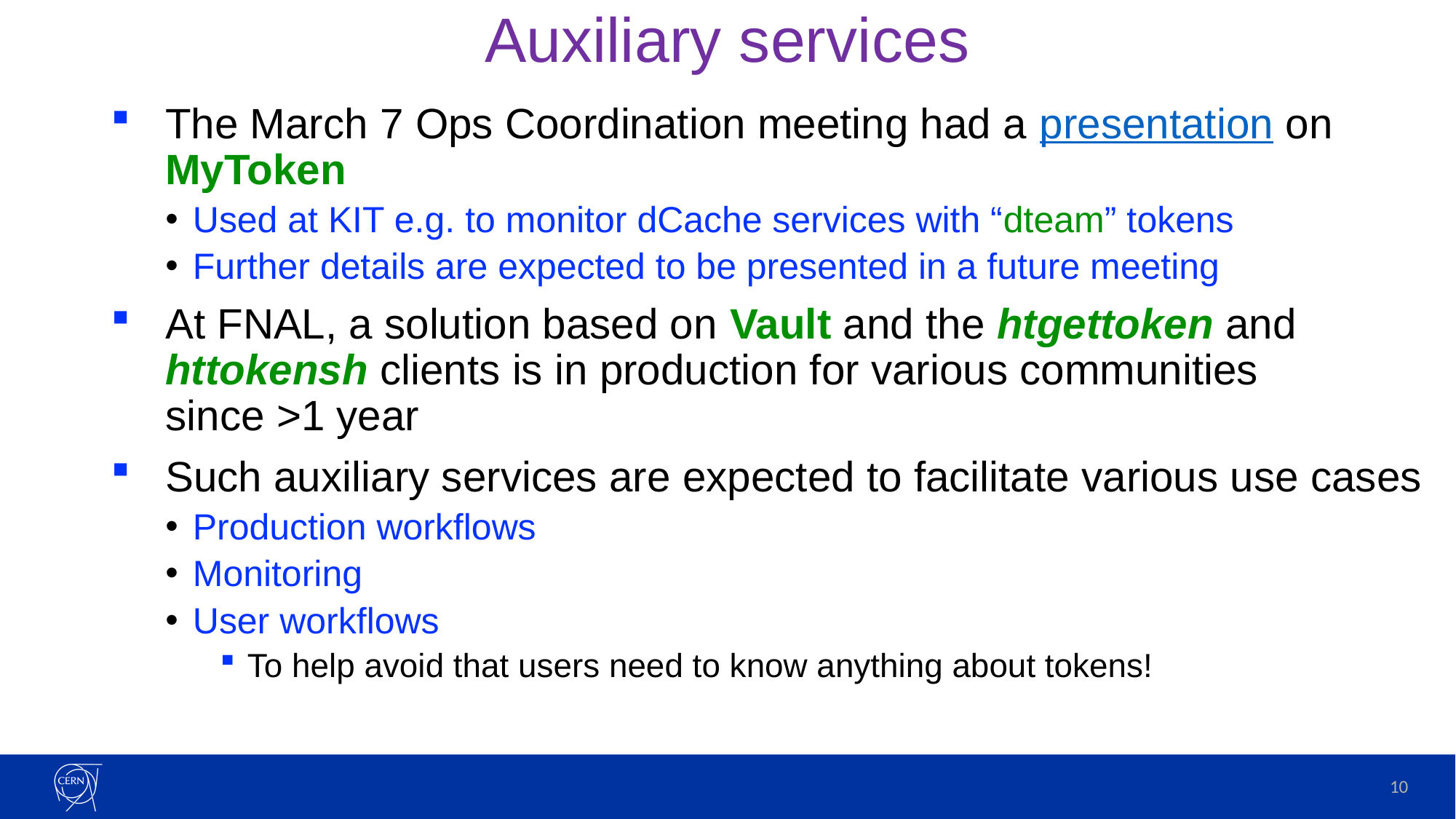

# Auxiliary services
The March 7 Ops Coordination meeting had a presentation on MyToken
Used at KIT e.g. to monitor dCache services with “dteam” tokens
Further details are expected to be presented in a future meeting
At FNAL, a solution based on Vault and the htgettoken and httokensh clients is in production for various communities
since >1 year
Such auxiliary services are expected to facilitate various use cases
Production workflows
Monitoring
User workflows
To help avoid that users need to know anything about tokens!

10